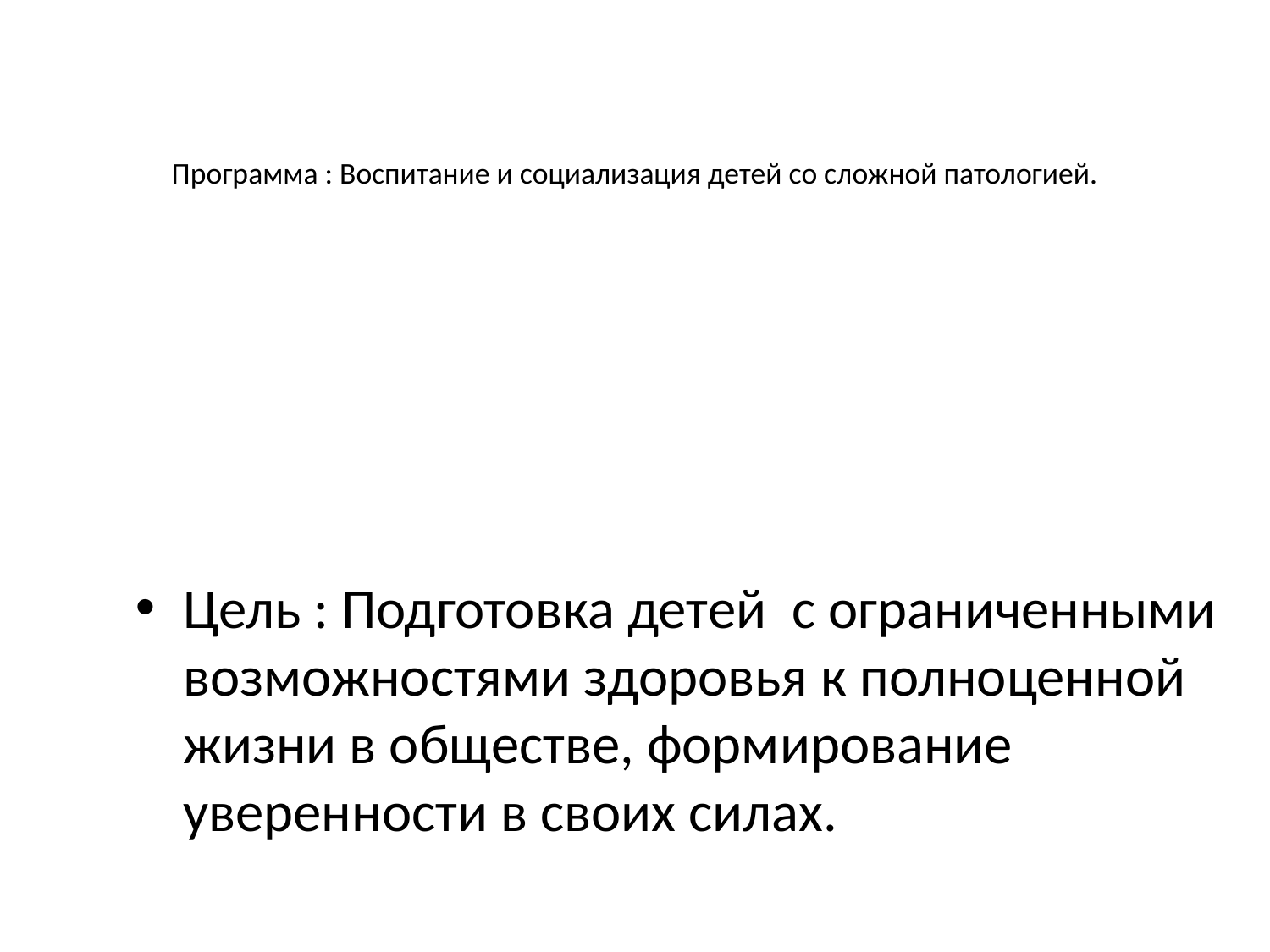

# Программа : Воспитание и социализация детей со сложной патологией.
Цель : Подготовка детей  с ограниченными возможностями здоровья к полноценной жизни в обществе, формирование уверенности в своих силах.